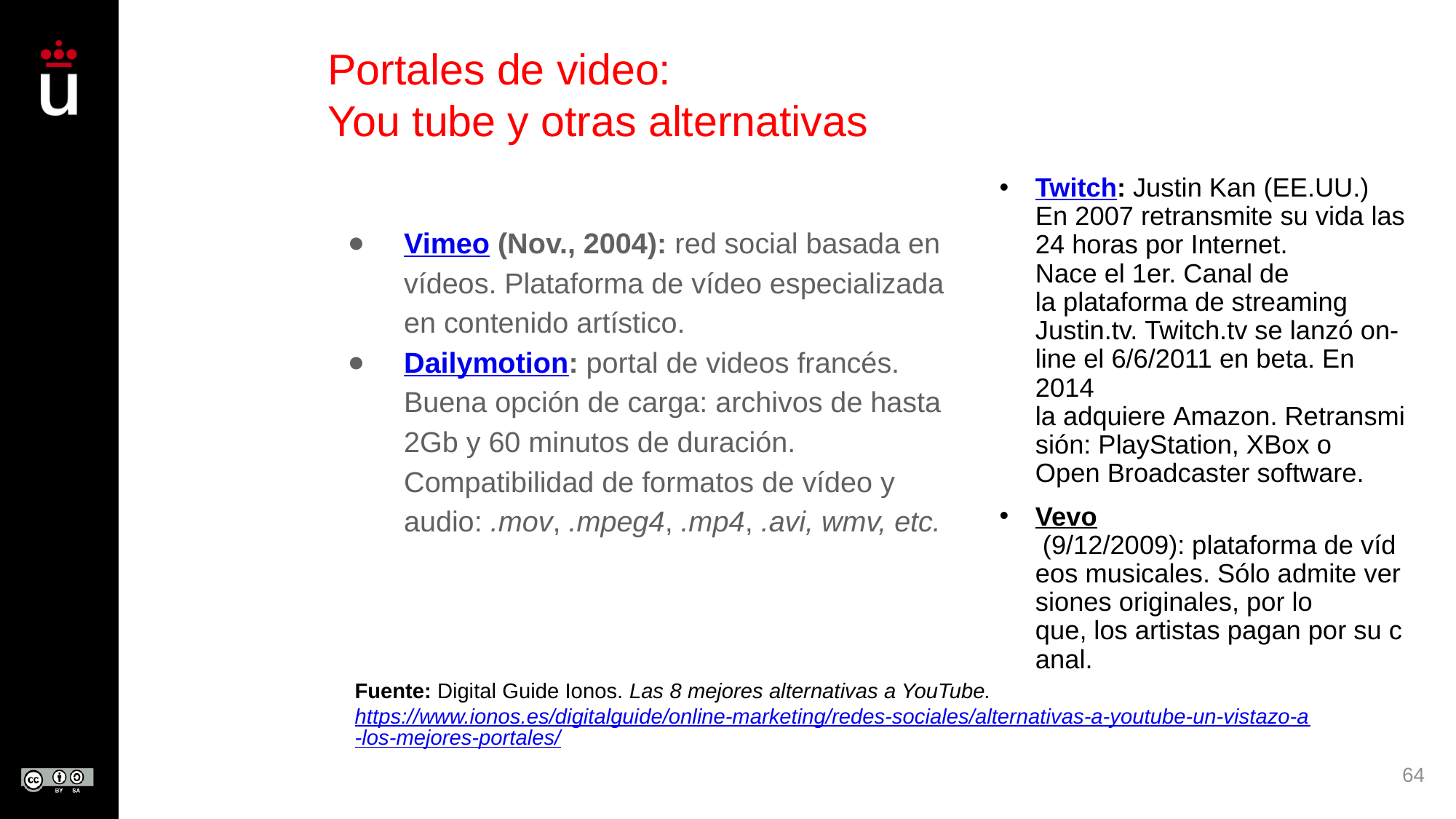

# Portales de video: You tube y otras alternativas
Twitch: Justin Kan (EE.UU.) En 2007 retransmite su vida las 24 horas por Internet. Nace el 1er. Canal de la plataforma de streaming Justin.tv. Twitch.tv se lanzó on-line el 6/6/2011 en beta. En 2014 la adquiere Amazon. Retransmisión: PlayStation, XBox o Open Broadcaster software.
Vevo (9/12/2009): plataforma de vídeos musicales. Sólo admite versiones originales, por lo que, los artistas pagan por su canal.

Vimeo (Nov., 2004): red social basada en vídeos. Plataforma de vídeo especializada en contenido artístico.
Dailymotion: portal de videos francés. Buena opción de carga: archivos de hasta 2Gb y 60 minutos de duración. Compatibilidad de formatos de vídeo y audio: .mov, .mpeg4, .mp4, .avi, wmv, etc.
Fuente: Digital Guide Ionos. Las 8 mejores alternativas a YouTube. https://www.ionos.es/digitalguide/online-marketing/redes-sociales/alternativas-a-youtube-un-vistazo-a-los-mejores-portales/
64